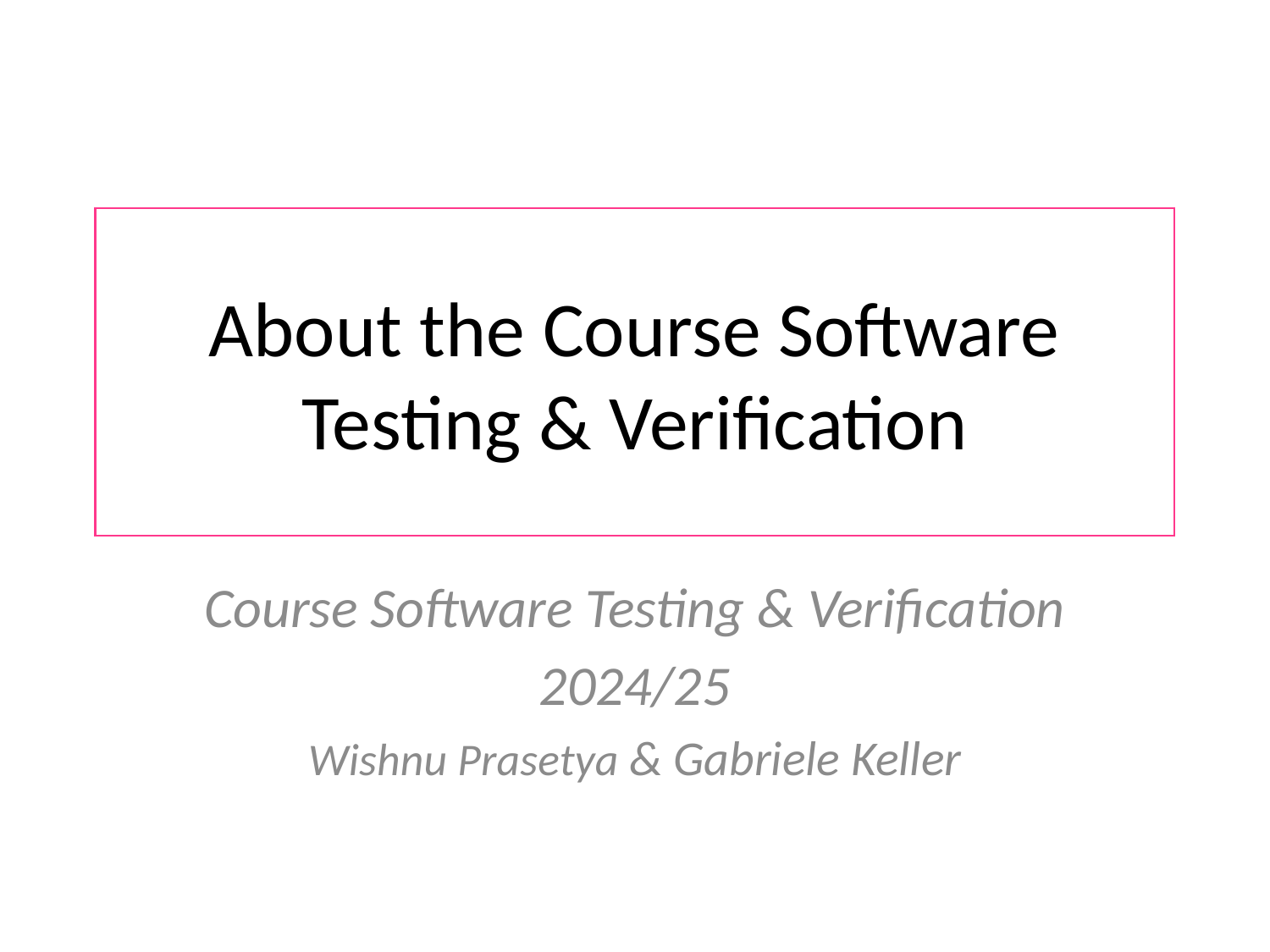

# About the Course Software Testing & Verification
Course Software Testing & Verification
2024/25
Wishnu Prasetya & Gabriele Keller